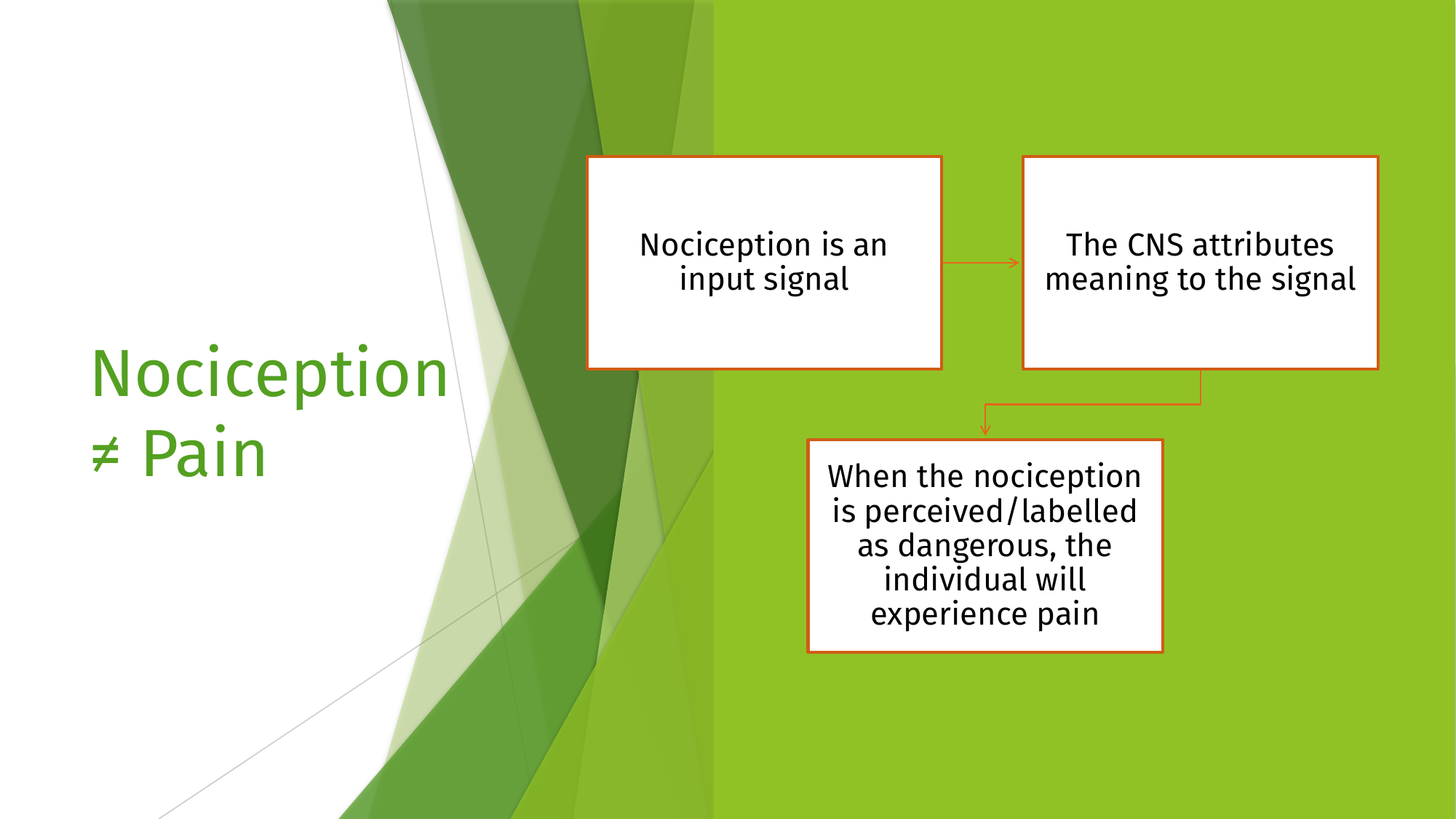

Nociception is an input signal

The CNS attributes meaning to the signal
When the nociception is perceived/labelled as dangerous, the individual will experience pain
# Nociception ≠ Pain
																		©2018 The Pelvic Solutions Center